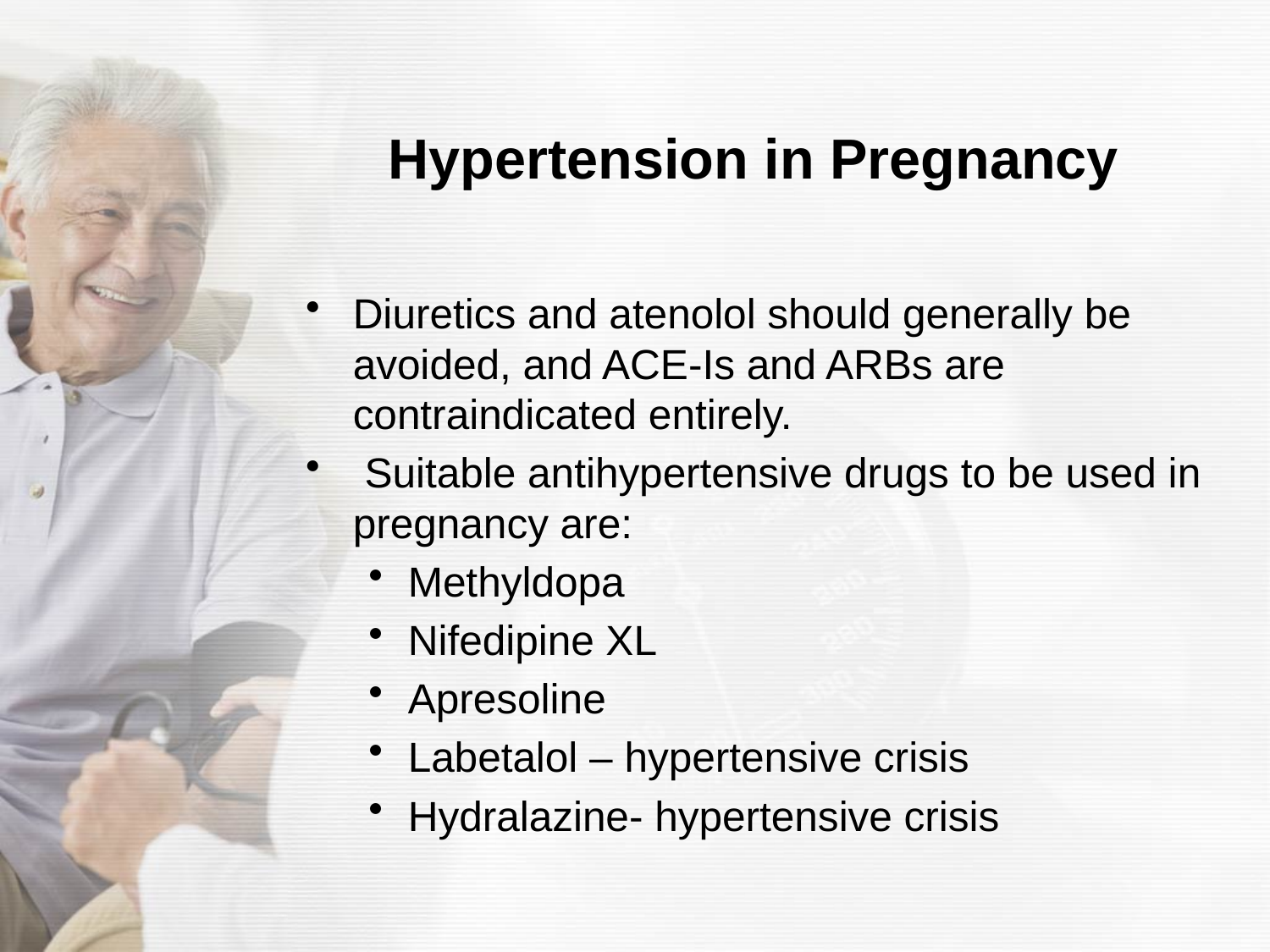

# Hypertension in Pregnancy

Diuretics and atenolol should generally be avoided, and ACE-Is and ARBs are contraindicated entirely.
 Suitable antihypertensive drugs to be used in pregnancy are:
Methyldopa
Nifedipine XL
Apresoline
Labetalol – hypertensive crisis
Hydralazine- hypertensive crisis